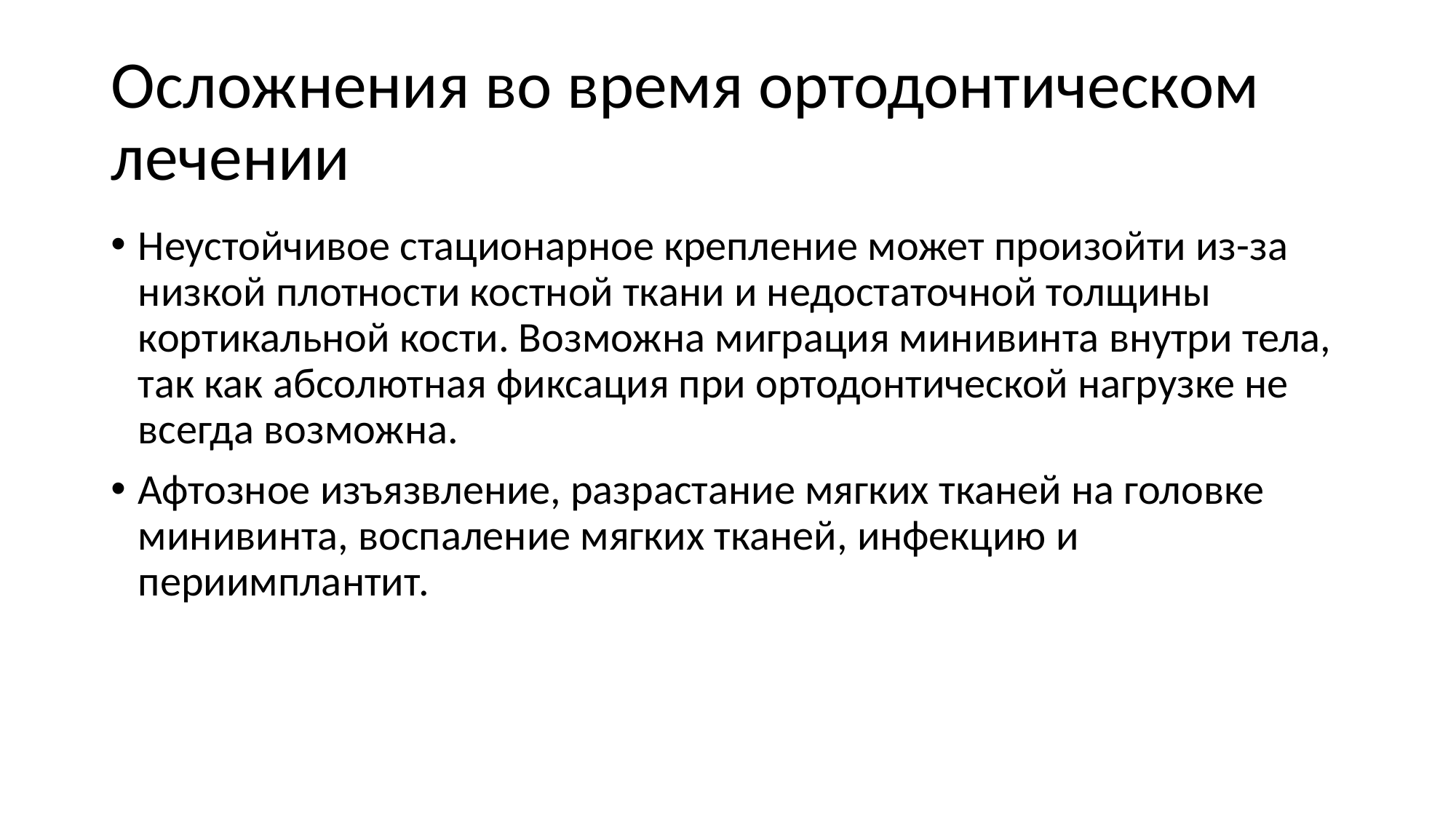

# Осложнения во время ортодонтическом лечении
Неустойчивое стационарное крепление может произойти из-за низкой плотности костной ткани и недостаточной толщины кортикальной кости. Возможна миграция минивинта внутри тела, так как абсолютная фиксация при ортодонтической нагрузке не всегда возможна.
Афтозное изъязвление, разрастание мягких тканей на головке минивинта, воспаление мягких тканей, инфекцию и периимплантит.